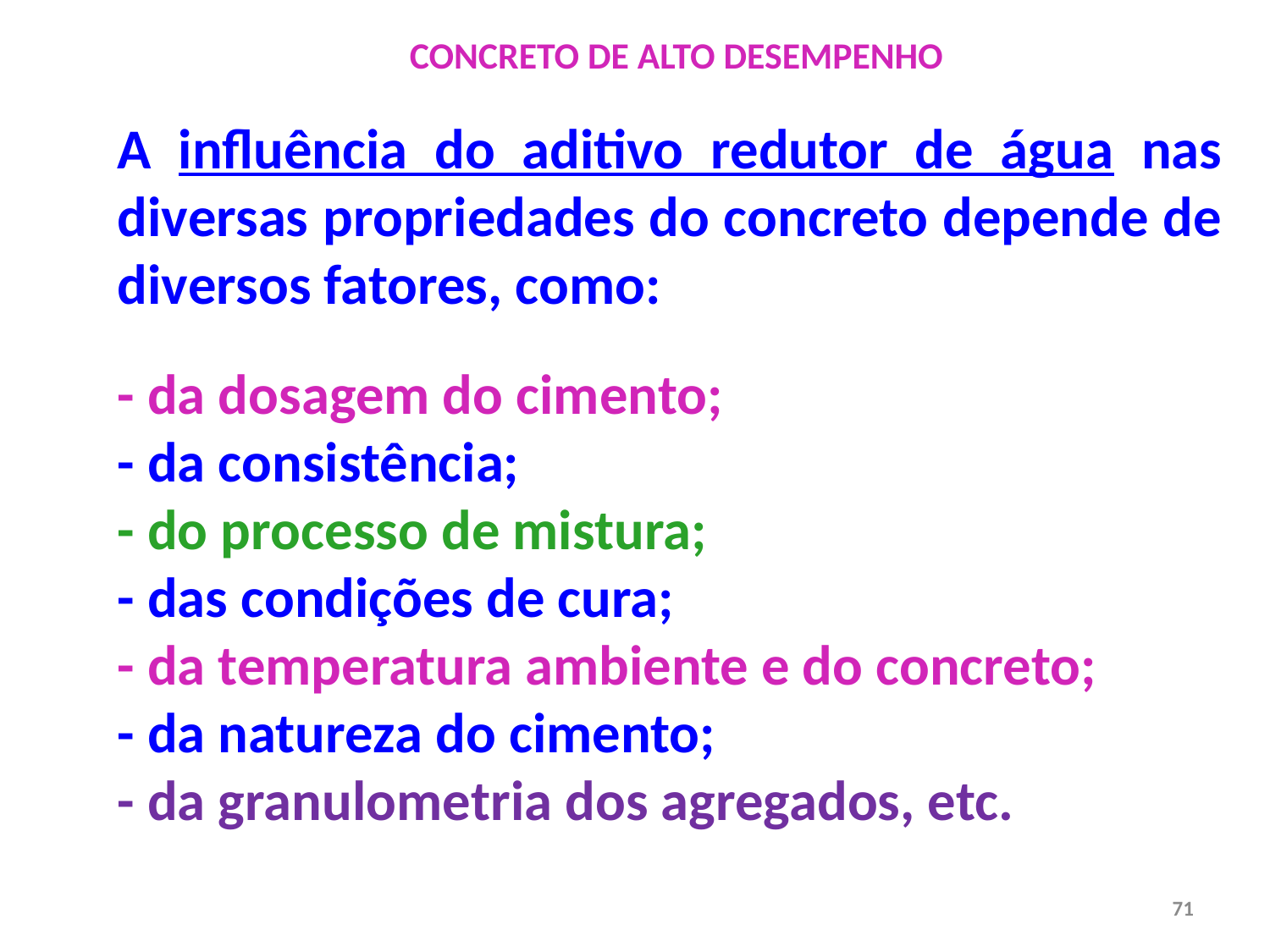

CONCRETO DE ALTO DESEMPENHO
A influência do aditivo redutor de água nas diversas propriedades do concreto depende de diversos fatores, como:

- da dosagem do cimento;
- da consistência;
- do processo de mistura;
- das condições de cura;
- da temperatura ambiente e do concreto;
- da natureza do cimento;
- da granulometria dos agregados, etc.
71